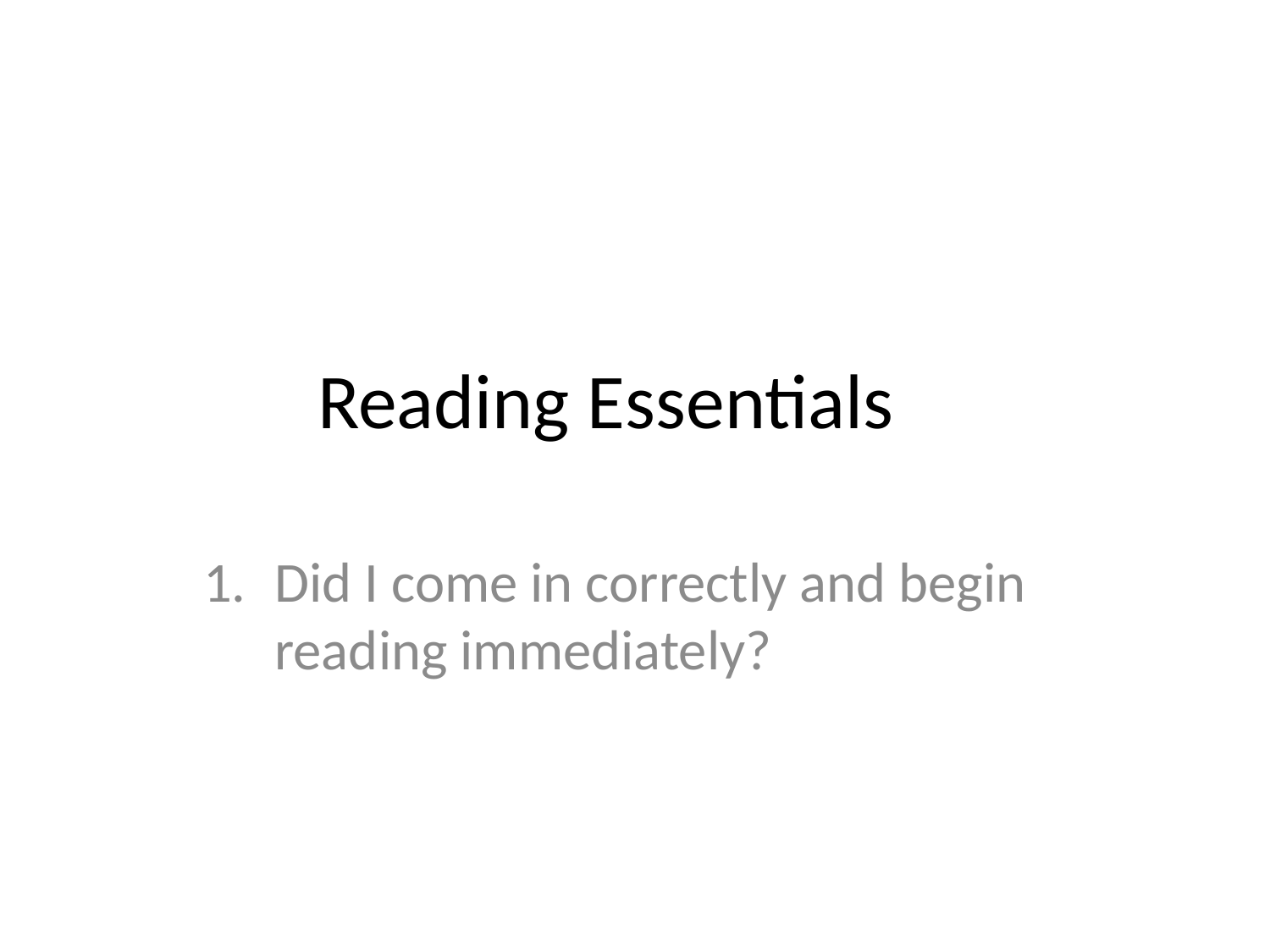

# Reading Essentials
Did I come in correctly and begin reading immediately?